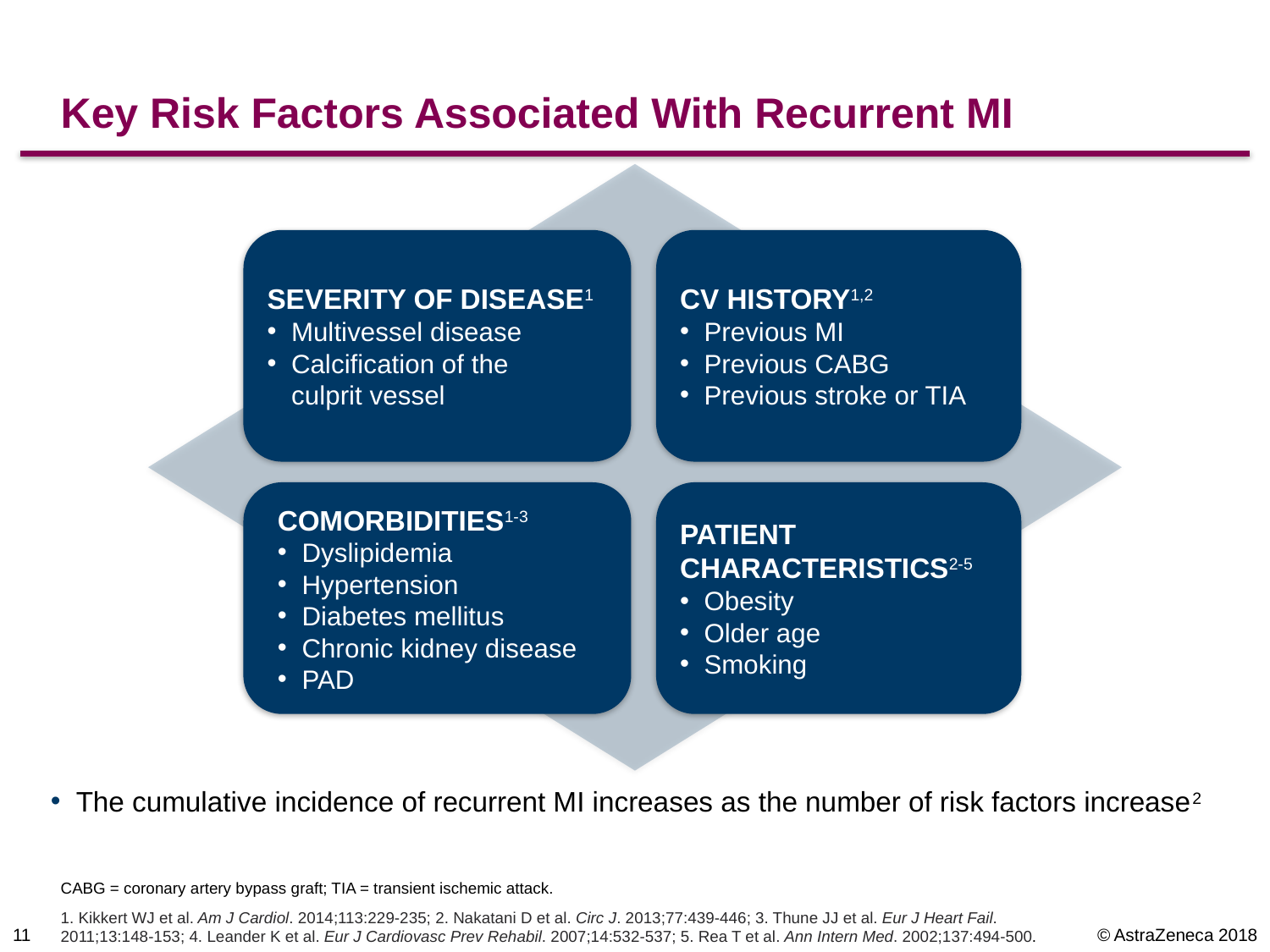

# Key Risk Factors Associated With Recurrent MI

SEVERITY OF DISEASE1
Multivessel disease
Calcification of the
culprit vessel
CV HISTORY1,2
Previous MI
Previous CABG
Previous stroke or TIA

COMORBIDITIES1-3
Dyslipidemia
Hypertension
Diabetes mellitus
Chronic kidney disease
PAD
PATIENT
CHARACTERISTICS2-5
Obesity
Older age
Smoking
The cumulative incidence of recurrent MI increases as the number of risk factors increase2
CABG = coronary artery bypass graft; TIA = transient ischemic attack.
1. Kikkert WJ et al. Am J Cardiol. 2014;113:229-235; 2. Nakatani D et al. Circ J. 2013;77:439-446; 3. Thune JJ et al. Eur J Heart Fail. 2011;13:148-153; 4. Leander K et al. Eur J Cardiovasc Prev Rehabil. 2007;14:532-537; 5. Rea T et al. Ann Intern Med. 2002;137:494-500.
11